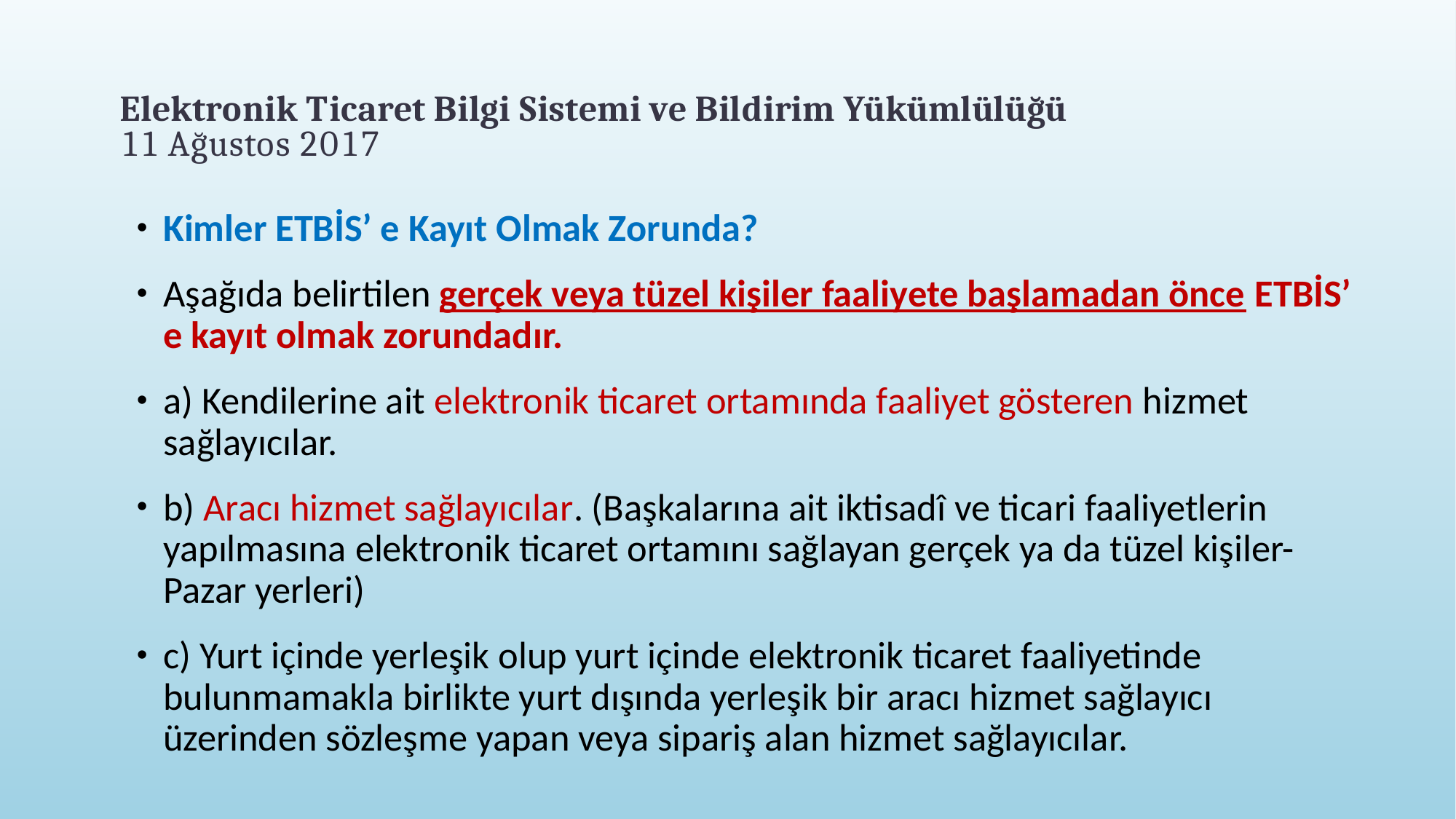

# Elektronik Ticaret Bilgi Sistemi ve Bildirim Yükümlülüğü 11 Ağustos 2017
Kimler ETBİS’ e Kayıt Olmak Zorunda?
Aşağıda belirtilen gerçek veya tüzel kişiler faaliyete başlamadan önce ETBİS’ e kayıt olmak zorundadır.
a) Kendilerine ait elektronik ticaret ortamında faaliyet gösteren hizmet sağlayıcılar.
b) Aracı hizmet sağlayıcılar. (Başkalarına ait iktisadî ve ticari faaliyetlerin yapılmasına elektronik ticaret ortamını sağlayan gerçek ya da tüzel kişiler-Pazar yerleri)
c) Yurt içinde yerleşik olup yurt içinde elektronik ticaret faaliyetinde bulunmamakla birlikte yurt dışında yerleşik bir aracı hizmet sağlayıcı üzerinden sözleşme yapan veya sipariş alan hizmet sağlayıcılar.